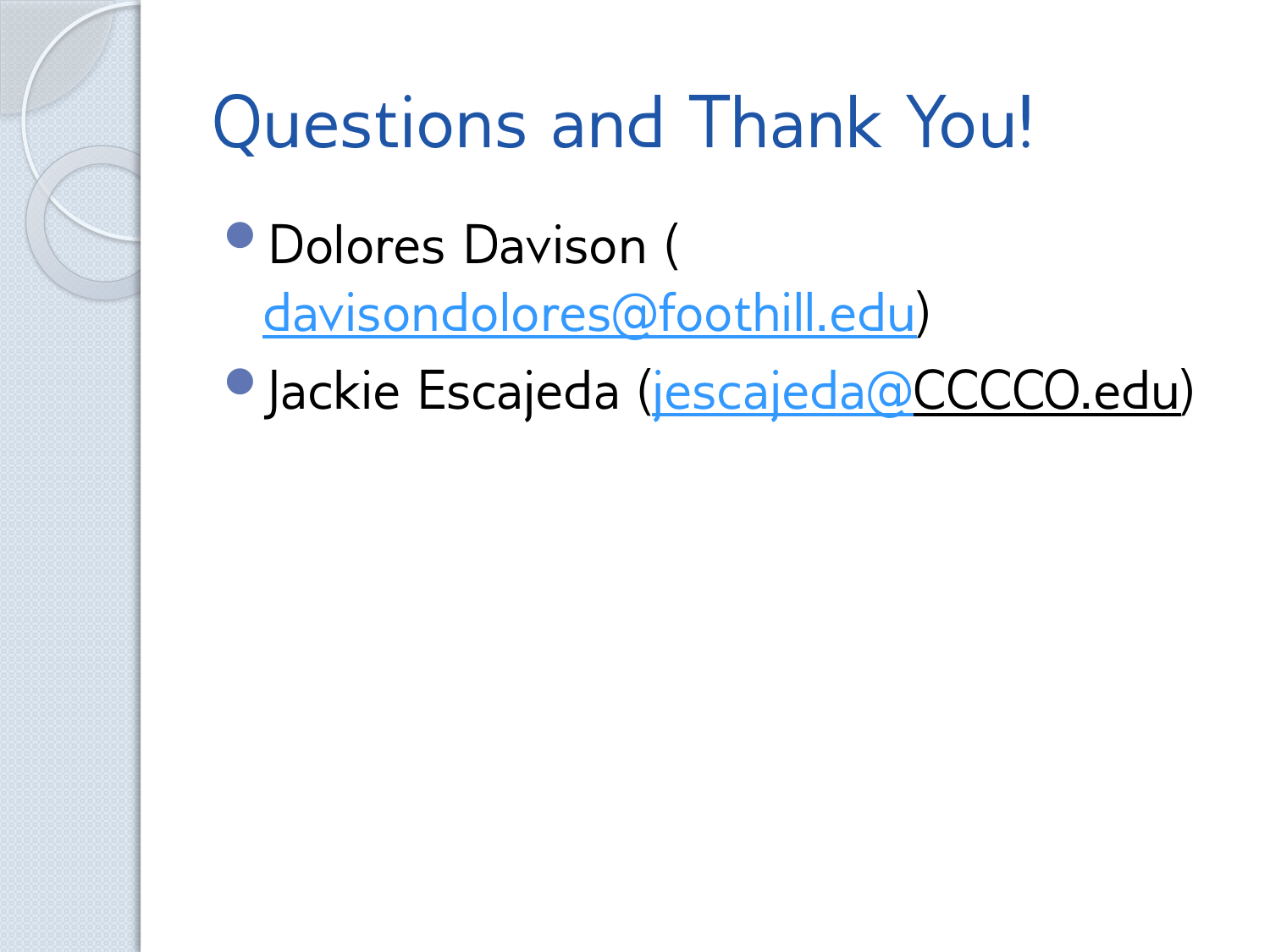

# Questions and Thank You!
Dolores Davison (davisondolores@foothill.edu)
Jackie Escajeda (jescajeda@CCCCO.edu)‎